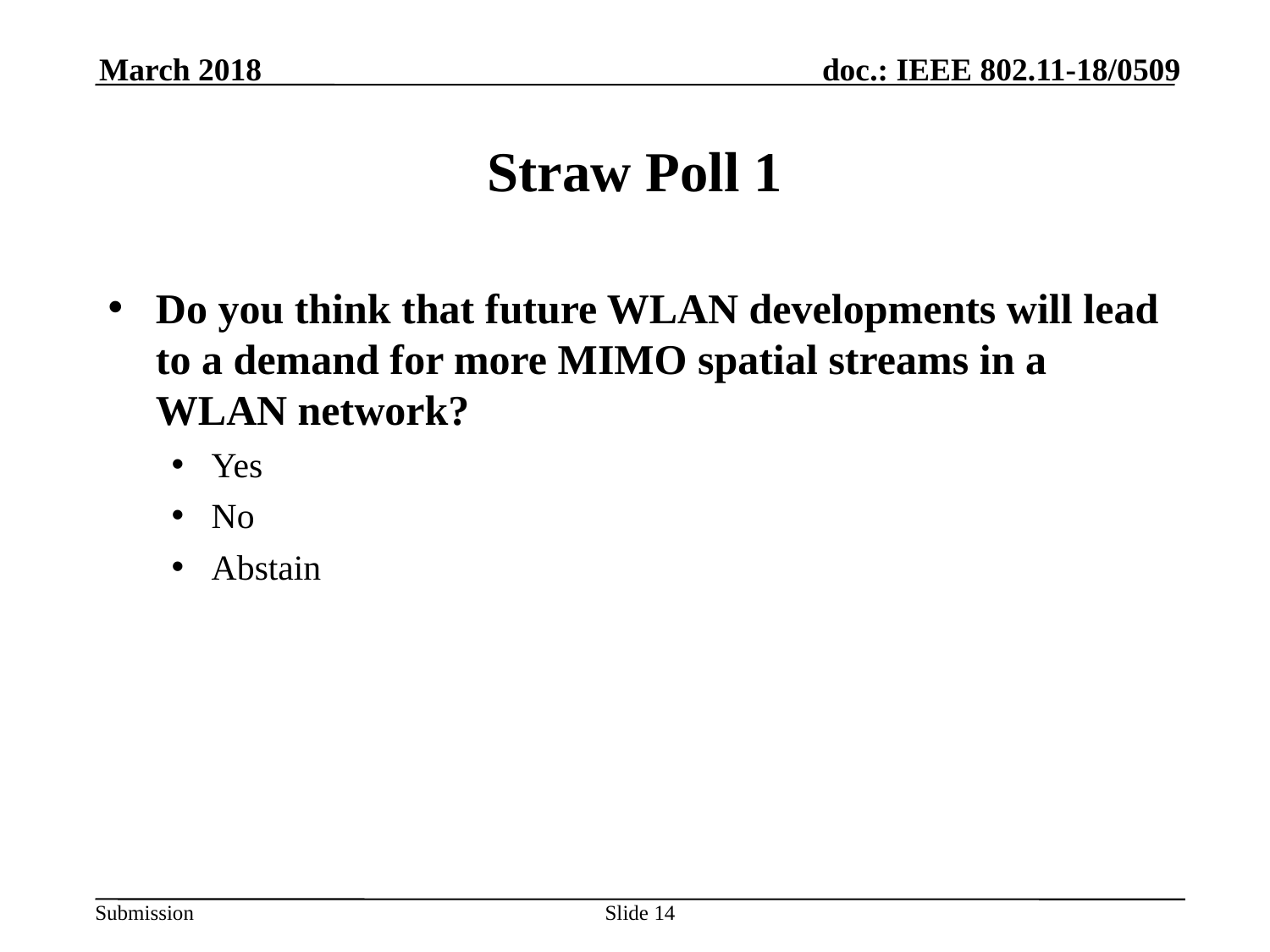

March 2018
# Straw Poll 1
Do you think that future WLAN developments will lead to a demand for more MIMO spatial streams in a WLAN network?
Yes
No
Abstain
Slide 14